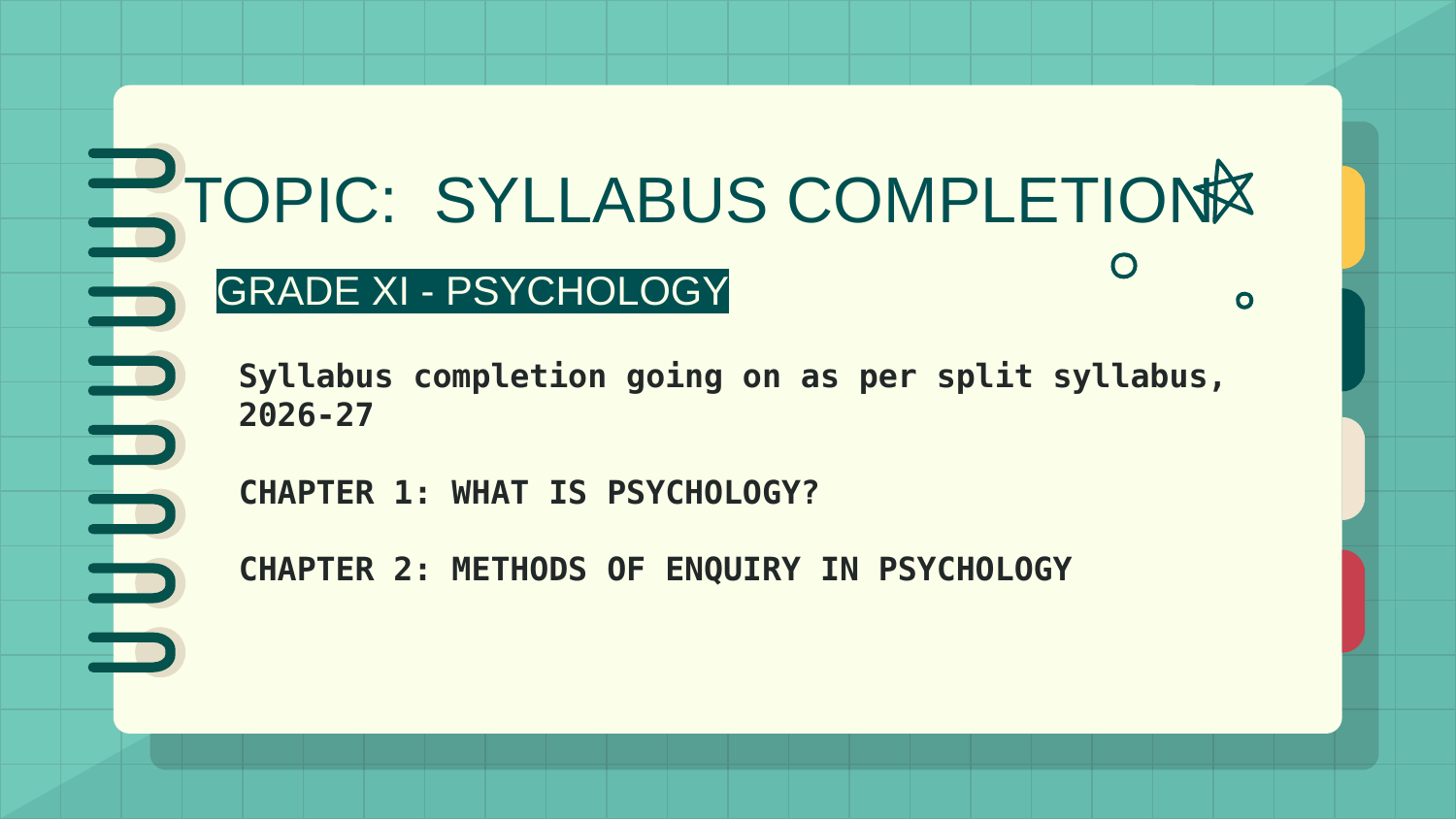

# TOPIC:  SYLLABUS COMPLETION

GRADE XI - PSYCHOLOGY

Syllabus completion going on as per split syllabus, 2026-27

CHAPTER 1: WHAT IS PSYCHOLOGY?

CHAPTER 2: METHODS OF ENQUIRY IN PSYCHOLOGY